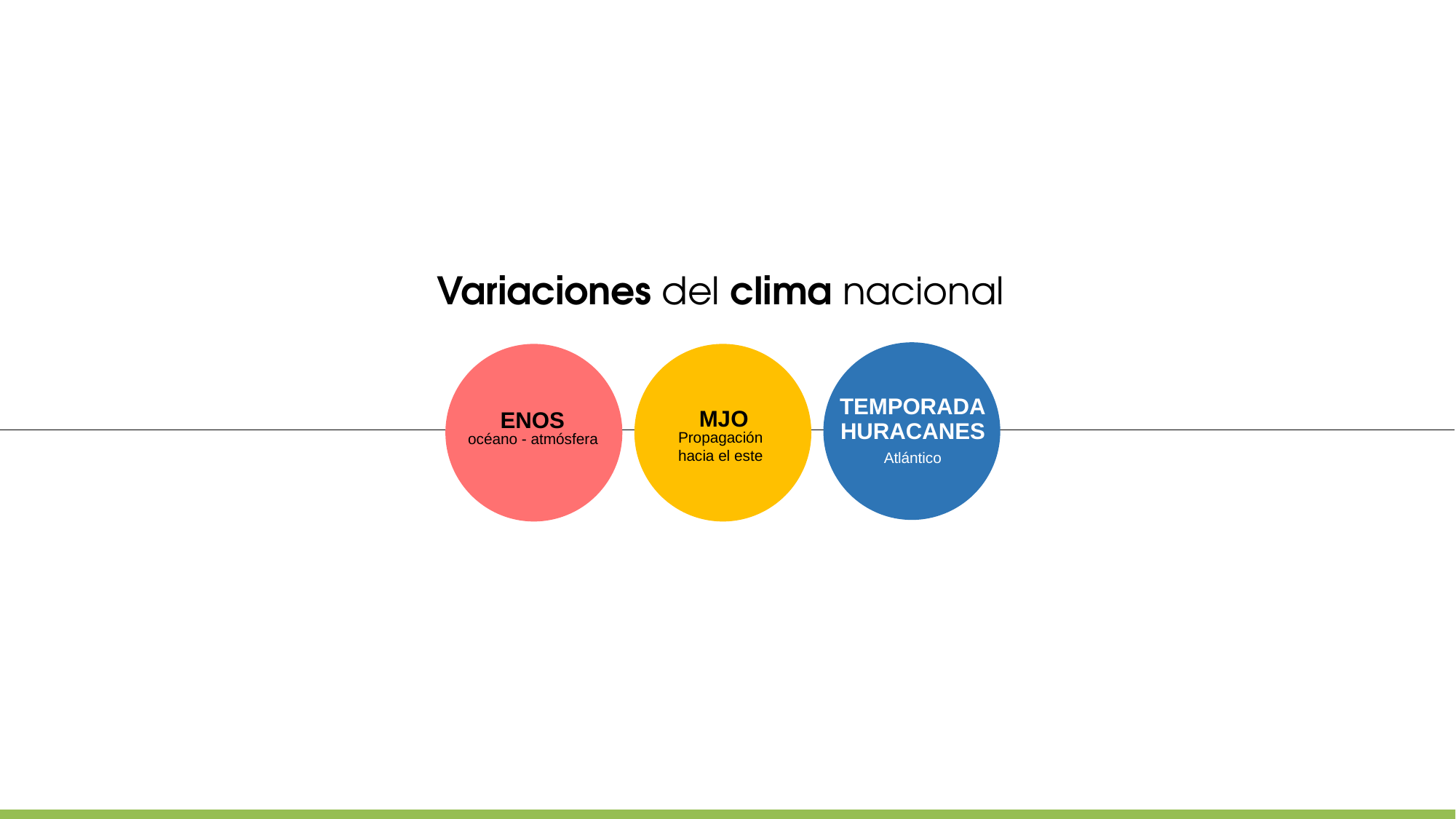

Variaciones del clima nacional

TEMPORADA
HURACANES
Atlántico

ENOS
océano - atmósfera

MJO
Propagación
hacia el este